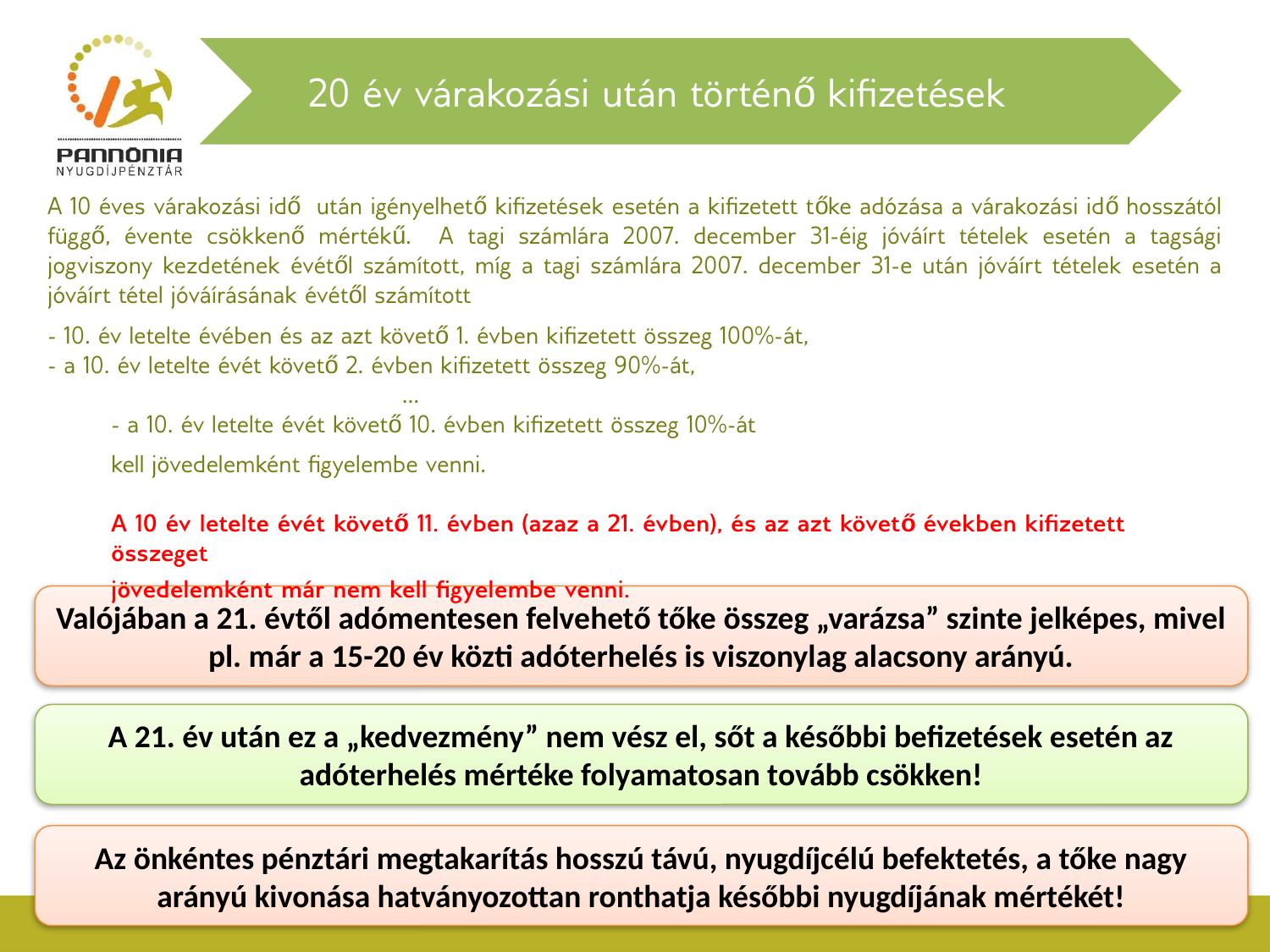

20 év várakozási után történő kifizetések
A 10 éves várakozási idő  után igényelhető kifizetések esetén a kifizetett tőke adózása a várakozási idő hosszától függő, évente csökkenő mértékű.  A tagi számlára 2007. december 31-éig jóváírt tételek esetén a tagsági jogviszony kezdetének évétől számított, míg a tagi számlára 2007. december 31-e után jóváírt tételek esetén a jóváírt tétel jóváírásának évétől számított
- 10. év letelte évében és az azt követő 1. évben kifizetett összeg 100%-át,
- a 10. év letelte évét követő 2. évben kifizetett összeg 90%-át,
		     …
- a 10. év letelte évét követő 10. évben kifizetett összeg 10%-át
kell jövedelemként figyelembe venni.

A 10 év letelte évét követő 11. évben (azaz a 21. évben), és az azt követő években kifizetett összeget
jövedelemként már nem kell figyelembe venni.

Valójában a 21. évtől adómentesen felvehető tőke összeg „varázsa” szinte jelképes, mivel pl. már a 15-20 év közti adóterhelés is viszonylag alacsony arányú.
A 21. év után ez a „kedvezmény” nem vész el, sőt a későbbi befizetések esetén az adóterhelés mértéke folyamatosan tovább csökken!
Az önkéntes pénztári megtakarítás hosszú távú, nyugdíjcélú befektetés, a tőke nagy arányú kivonása hatványozottan ronthatja későbbi nyugdíjának mértékét!